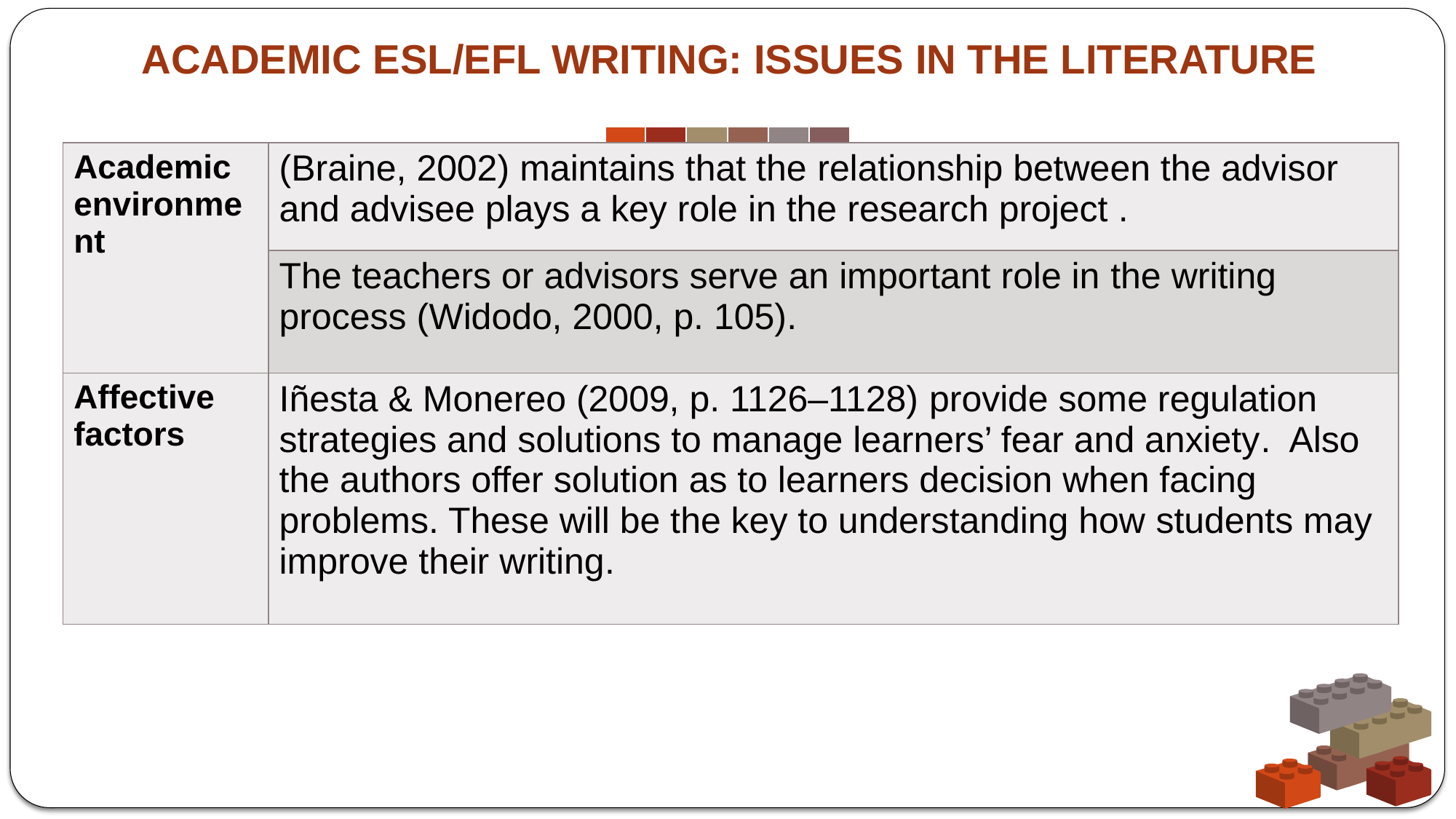

ACADEMIC ESL/EFL WRITING: ISSUES IN THE LITERATURE
| Academic environment | (Braine, 2002) maintains that the relationship between the advisor and advisee plays a key role in the research project . |
| --- | --- |
|  | The teachers or advisors serve an important role in the writing process (Widodo, 2000, p. 105). |
| Affective factors | Iñesta & Monereo (2009, p. 1126–1128) provide some regulation strategies and solutions to manage learners’ fear and anxiety. Also the authors offer solution as to learners decision when facing problems. These will be the key to understanding how students may improve their writing. |